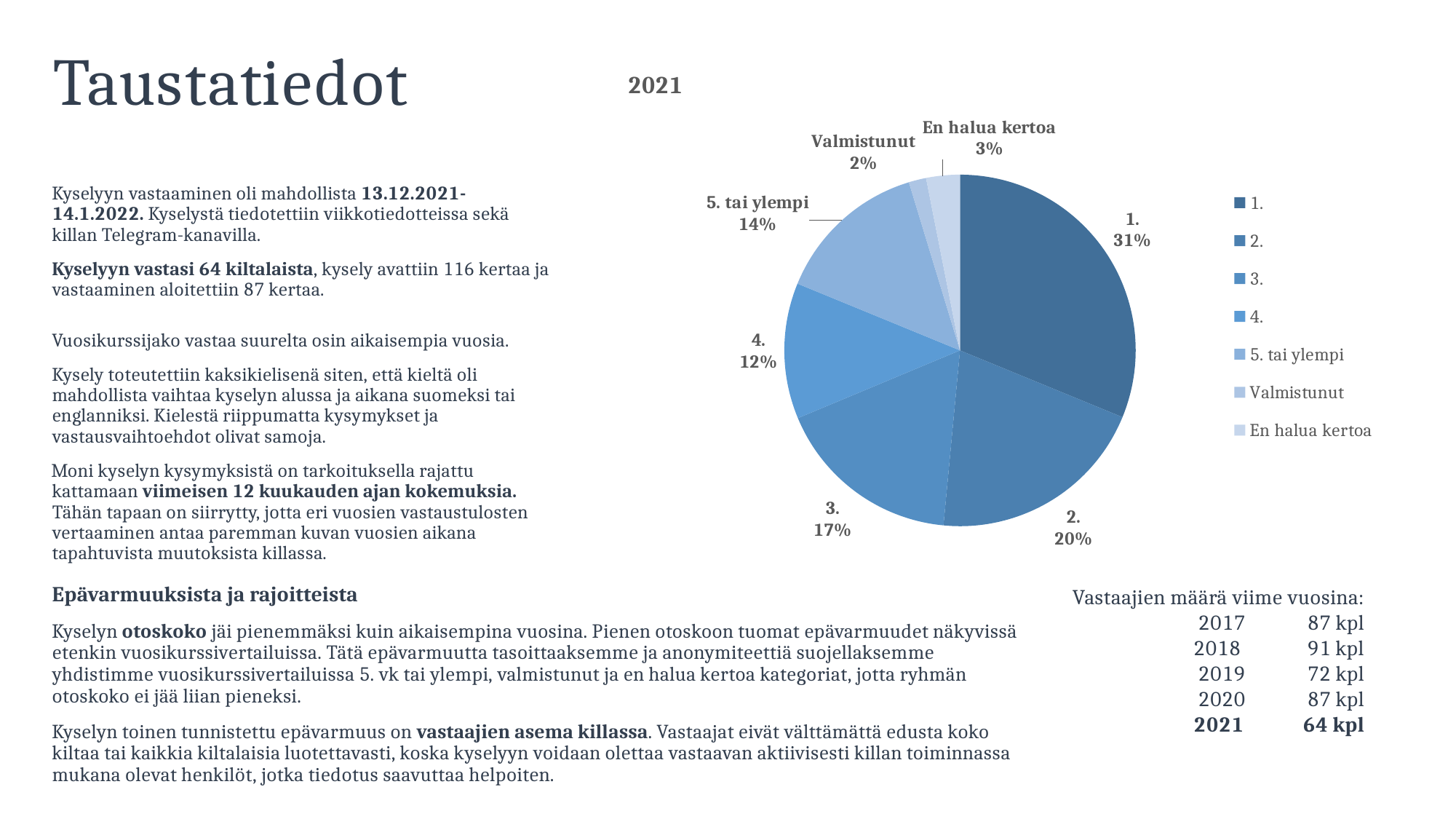

# Taustatiedot

### Chart: 2021

| Category |  |
|---|---|
| 1. | 0.31200000643730164 |
| 2. | 0.2029999941587448 |
| 3. | 0.1720000058412552 |
| 4. | 0.125 |
| 5. tai ylempi | 0.14100000262260437 |
| Valmistunut | 0.01600000075995922 |
| En halua kertoa | 0.03099999949336052 |
Kyselyyn vastaaminen oli mahdollista 13.12.2021-14.1.2022. Kyselystä tiedotettiin viikkotiedotteissa sekä killan Telegram-kanavilla.
Kyselyyn vastasi 64 kiltalaista, kysely avattiin 116 kertaa ja vastaaminen aloitettiin 87 kertaa.
Vuosikurssijako vastaa suurelta osin aikaisempia vuosia.
Kysely toteutettiin kaksikielisenä siten, että kieltä oli mahdollista vaihtaa kyselyn alussa ja aikana suomeksi tai englanniksi. Kielestä riippumatta kysymykset ja vastausvaihtoehdot olivat samoja.
Moni kyselyn kysymyksistä on tarkoituksella rajattu kattamaan viimeisen 12 kuukauden ajan kokemuksia. Tähän tapaan on siirrytty, jotta eri vuosien vastaustulosten vertaaminen antaa paremman kuvan vuosien aikana tapahtuvista muutoksista killassa.

Epävarmuuksista ja rajoitteista
Kyselyn otoskoko jäi pienemmäksi kuin aikaisempina vuosina. Pienen otoskoon tuomat epävarmuudet näkyvissä etenkin vuosikurssivertailuissa. Tätä epävarmuutta tasoittaaksemme ja anonymiteettiä suojellaksemme yhdistimme vuosikurssivertailuissa 5. vk tai ylempi, valmistunut ja en halua kertoa kategoriat, jotta ryhmän otoskoko ei jää liian pieneksi.
Kyselyn toinen tunnistettu epävarmuus on vastaajien asema killassa. Vastaajat eivät välttämättä edusta koko kiltaa tai kaikkia kiltalaisia luotettavasti, koska kyselyyn voidaan olettaa vastaavan aktiivisesti killan toiminnassa mukana olevat henkilöt, jotka tiedotus saavuttaa helpoiten.

Vastaajien määrä viime vuosina:
2017	87 kpl
2018   	 91 kpl
2019   	72 kpl
2020   	87 kpl
2021	64 kpl